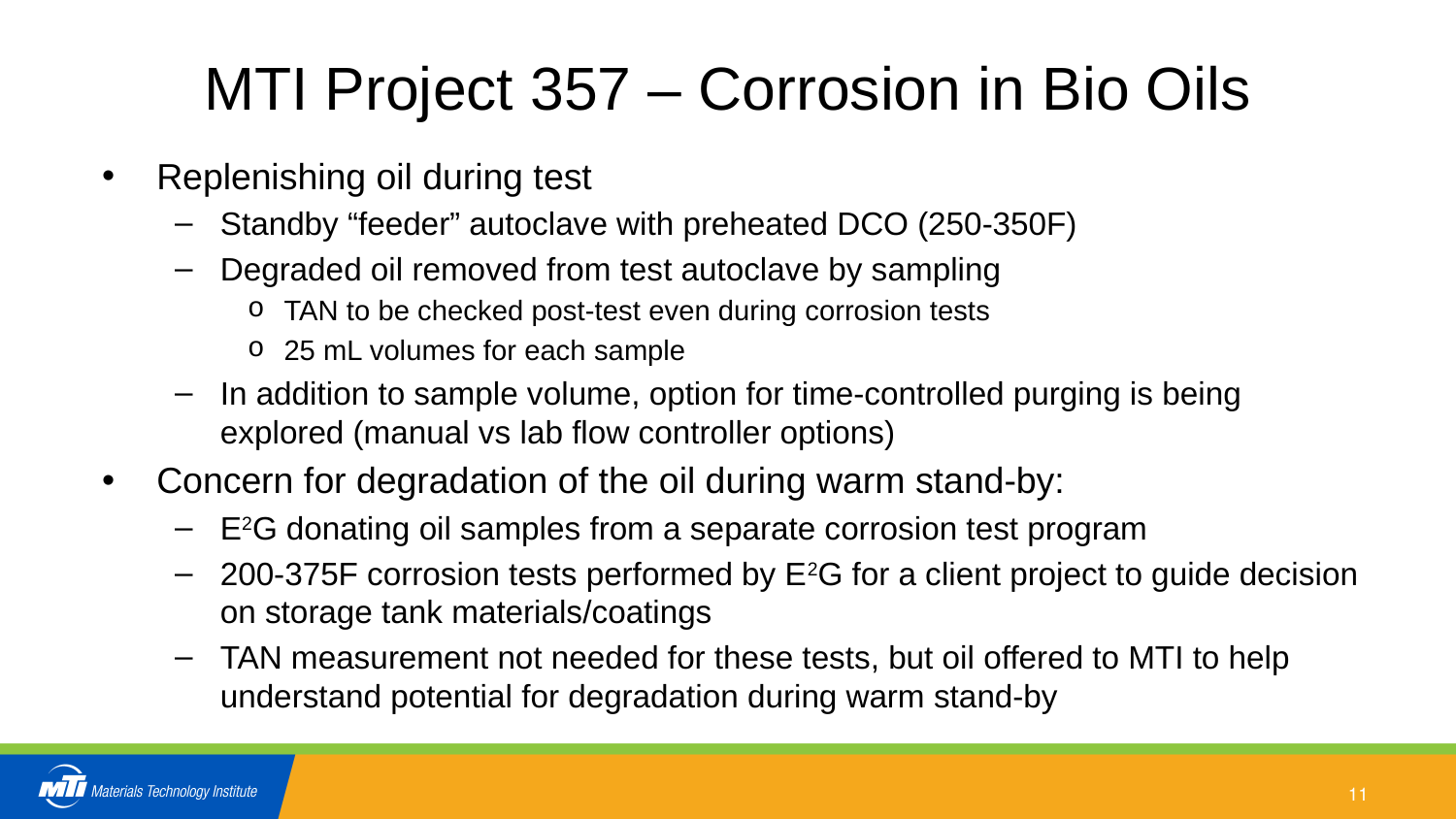

# MTI Project 357 – Corrosion in Bio Oils
Replenishing oil during test
Standby “feeder” autoclave with preheated DCO (250-350F)
Degraded oil removed from test autoclave by sampling
TAN to be checked post-test even during corrosion tests
25 mL volumes for each sample
In addition to sample volume, option for time-controlled purging is being explored (manual vs lab flow controller options)
Concern for degradation of the oil during warm stand-by:
E2G donating oil samples from a separate corrosion test program
200-375F corrosion tests performed by E2G for a client project to guide decision on storage tank materials/coatings
TAN measurement not needed for these tests, but oil offered to MTI to help understand potential for degradation during warm stand-by
11